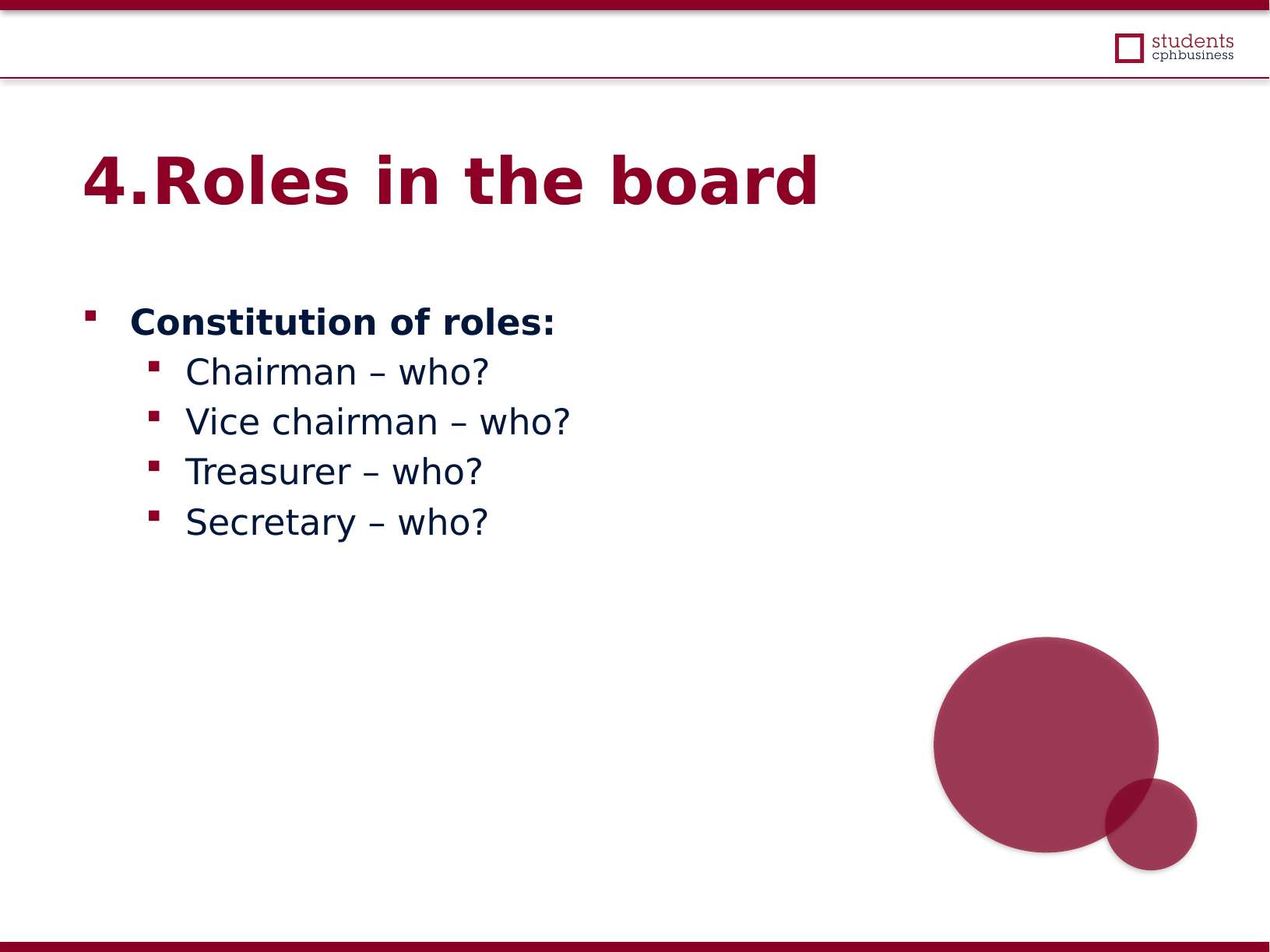

4.Roles in the board
Constitution of roles:
Chairman – who?
Vice chairman – who?
Treasurer – who?
Secretary – who?